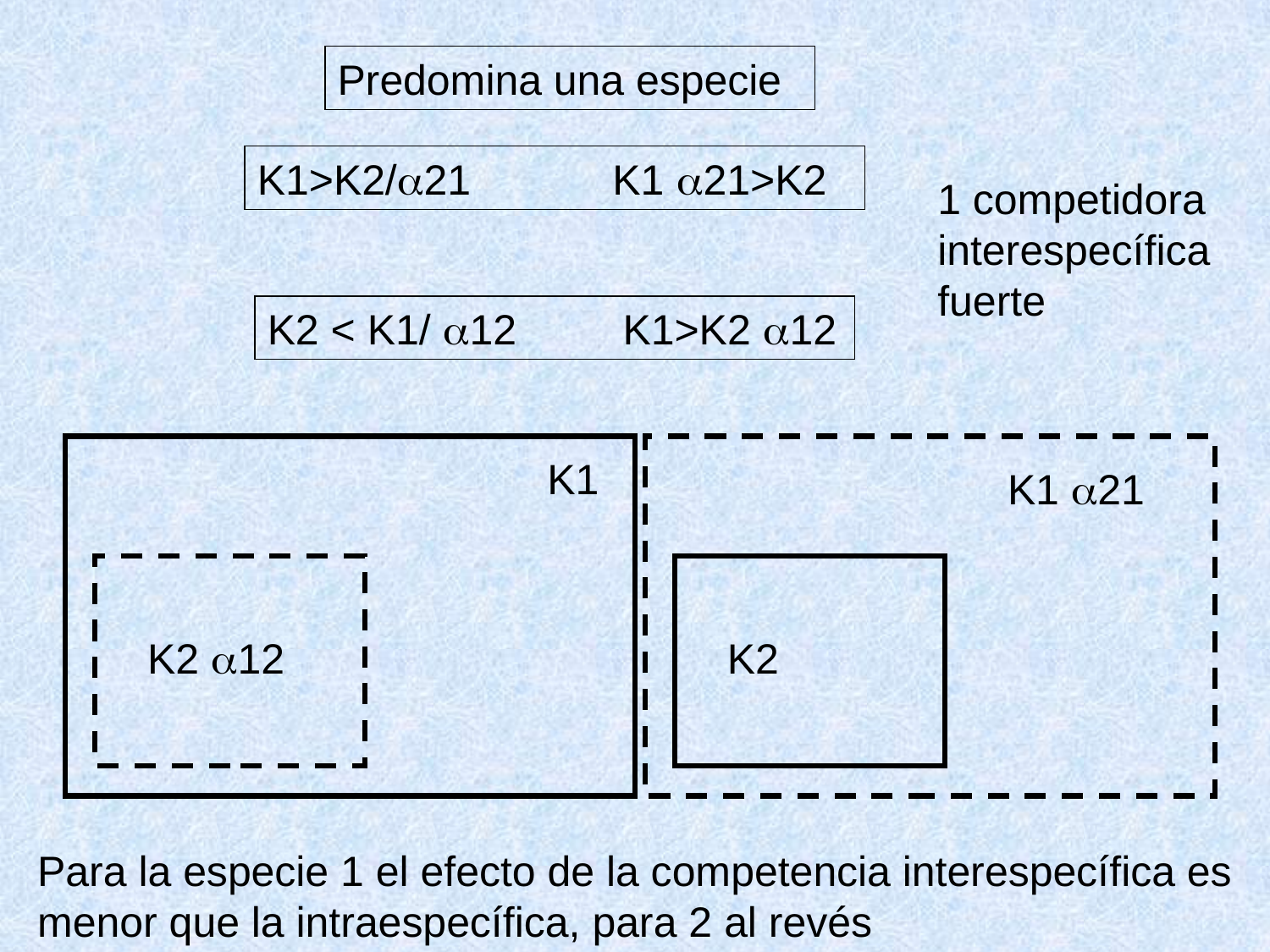

Predomina una especie
K1>K2/α21            K1 α21>K2
1 competidora interespecífica fuerte
K2 < K1/ α12         K1>K2 α12

K1

K1 α21

K2 α12
K2
Para la especie 1 el efecto de la competencia interespecífica es menor que la intraespecífica, para 2 al revés